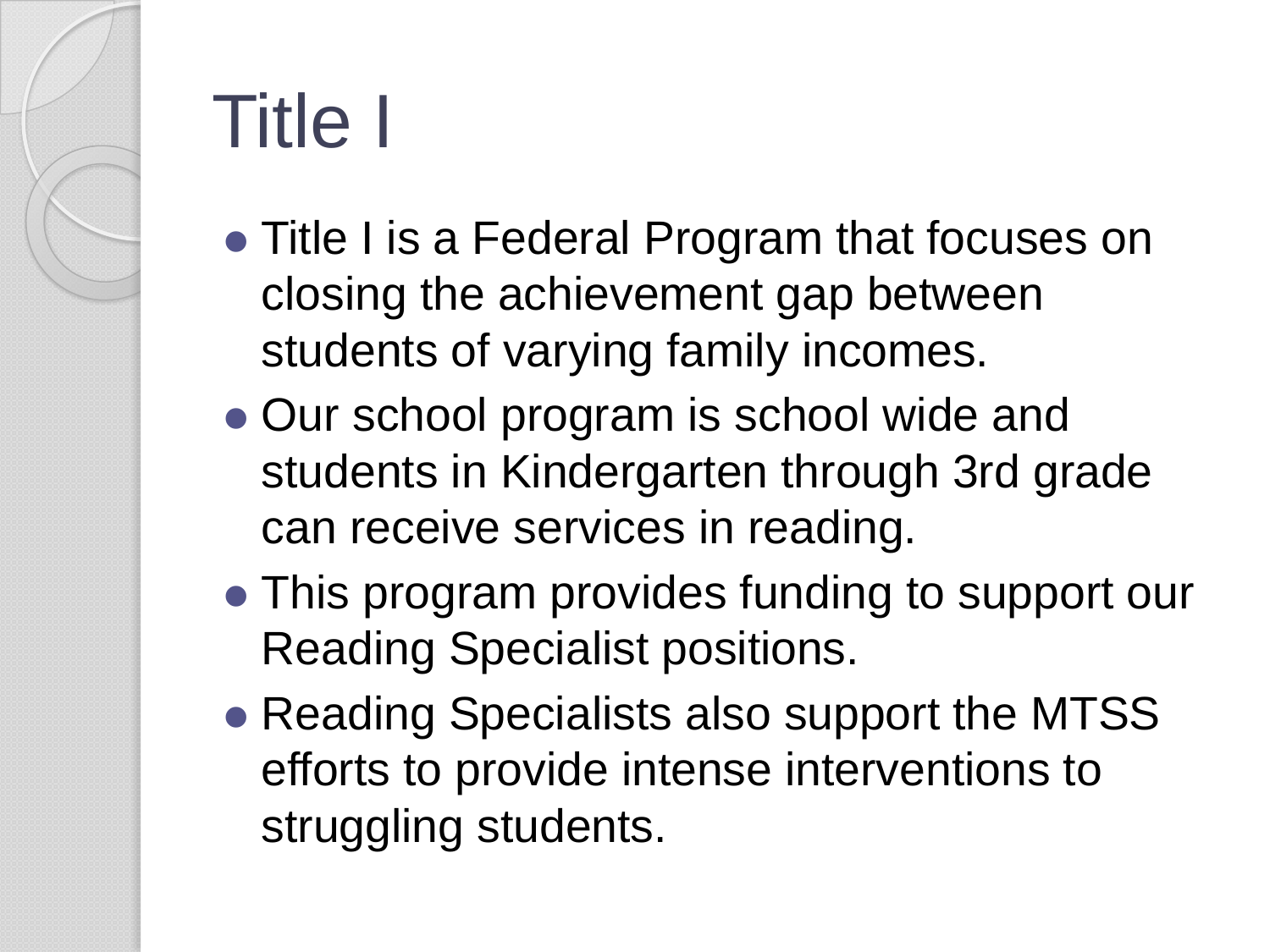

# Title I
Title I is a Federal Program that focuses on closing the achievement gap between students of varying family incomes.
Our school program is school wide and students in Kindergarten through 3rd grade can receive services in reading.
This program provides funding to support our Reading Specialist positions.
Reading Specialists also support the MTSS efforts to provide intense interventions to struggling students.